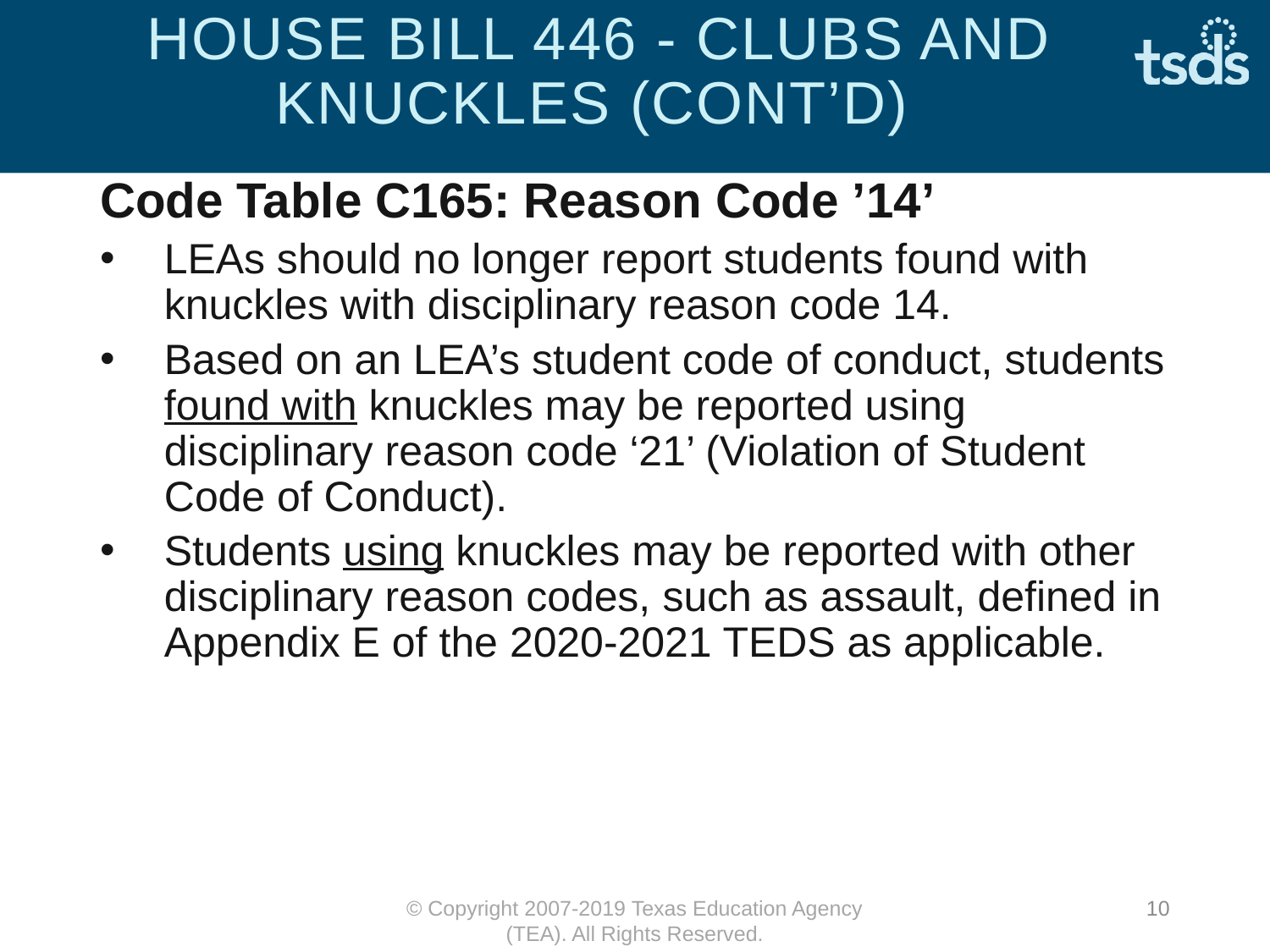

# House Bill 446 - Clubs and Knuckles (CONT’D)
Code Table C165: Reason Code ’14’
LEAs should no longer report students found with knuckles with disciplinary reason code 14.
Based on an LEA’s student code of conduct, students found with knuckles may be reported using disciplinary reason code ‘21’ (Violation of Student Code of Conduct).
Students using knuckles may be reported with other disciplinary reason codes, such as assault, defined in Appendix E of the 2020-2021 TEDS as applicable.

10